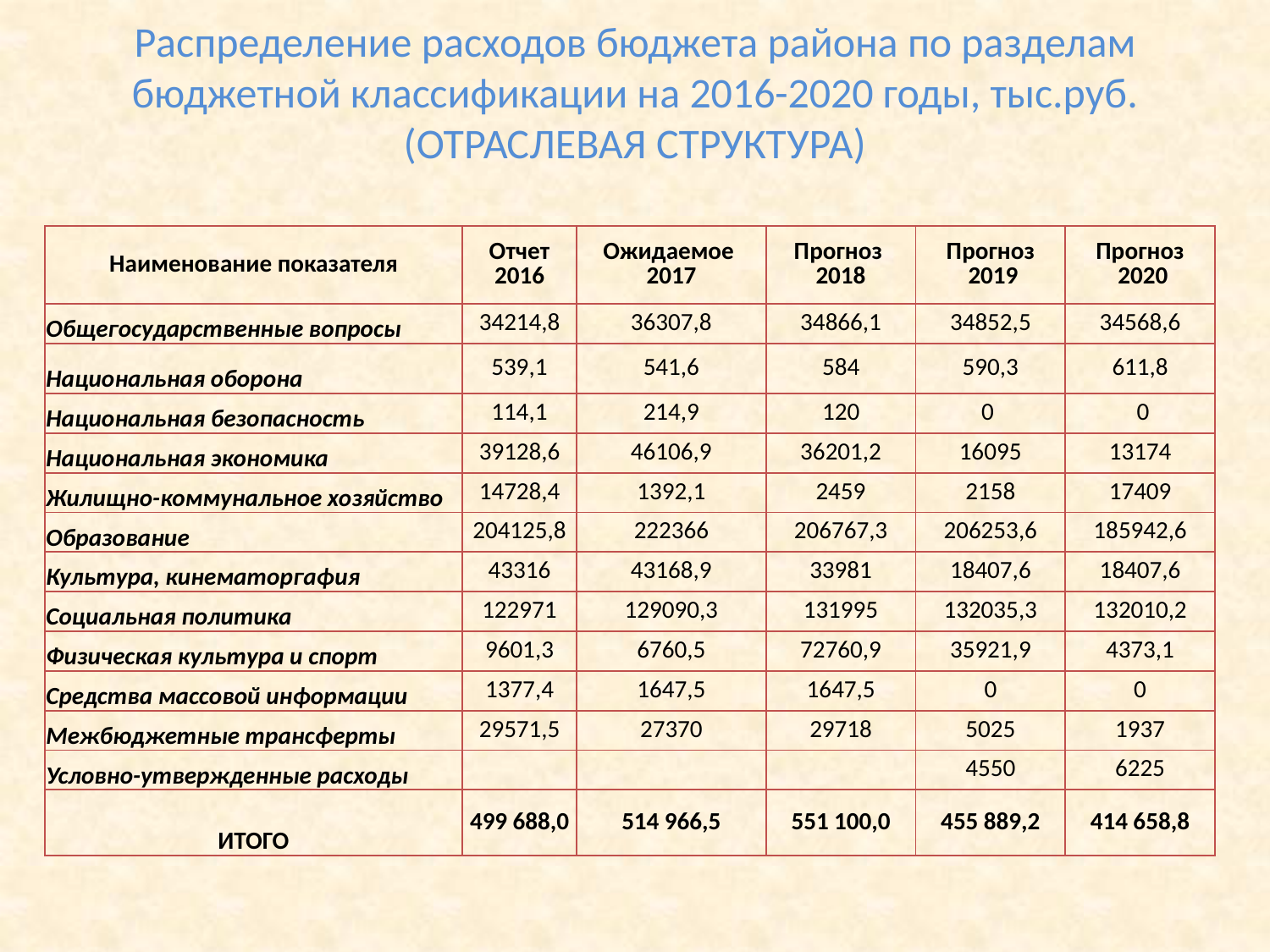

# Распределение расходов бюджета района по разделам бюджетной классификации на 2016-2020 годы, тыс.руб. (ОТРАСЛЕВАЯ СТРУКТУРА)
| Наименование показателя | Отчет 2016 | Ожидаемое 2017 | Прогноз 2018 | Прогноз 2019 | Прогноз 2020 |
| --- | --- | --- | --- | --- | --- |
| Общегосударственные вопросы | 34214,8 | 36307,8 | 34866,1 | 34852,5 | 34568,6 |
| Национальная оборона | 539,1 | 541,6 | 584 | 590,3 | 611,8 |
| Национальная безопасность | 114,1 | 214,9 | 120 | 0 | 0 |
| Национальная экономика | 39128,6 | 46106,9 | 36201,2 | 16095 | 13174 |
| Жилищно-коммунальное хозяйство | 14728,4 | 1392,1 | 2459 | 2158 | 17409 |
| Образование | 204125,8 | 222366 | 206767,3 | 206253,6 | 185942,6 |
| Культура, кинематоргафия | 43316 | 43168,9 | 33981 | 18407,6 | 18407,6 |
| Социальная политика | 122971 | 129090,3 | 131995 | 132035,3 | 132010,2 |
| Физическая культура и спорт | 9601,3 | 6760,5 | 72760,9 | 35921,9 | 4373,1 |
| Средства массовой информации | 1377,4 | 1647,5 | 1647,5 | 0 | 0 |
| Межбюджетные трансферты | 29571,5 | 27370 | 29718 | 5025 | 1937 |
| Условно-утвержденные расходы |  |  |  | 4550 | 6225 |
| ИТОГО | 499 688,0 | 514 966,5 | 551 100,0 | 455 889,2 | 414 658,8 |